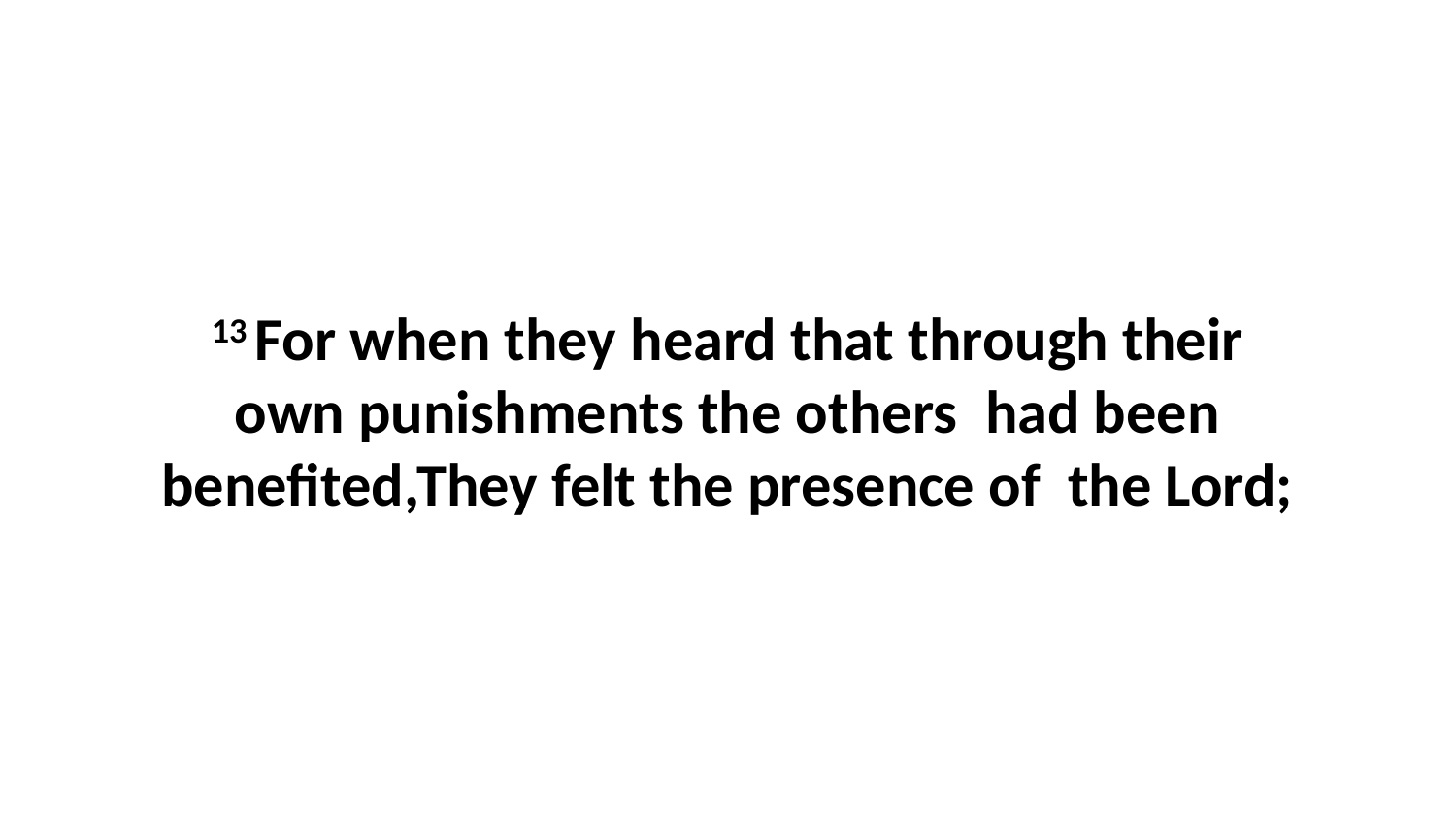

13 For when they heard that through their own punishments the others  had been benefited,They felt the presence of  the Lord;